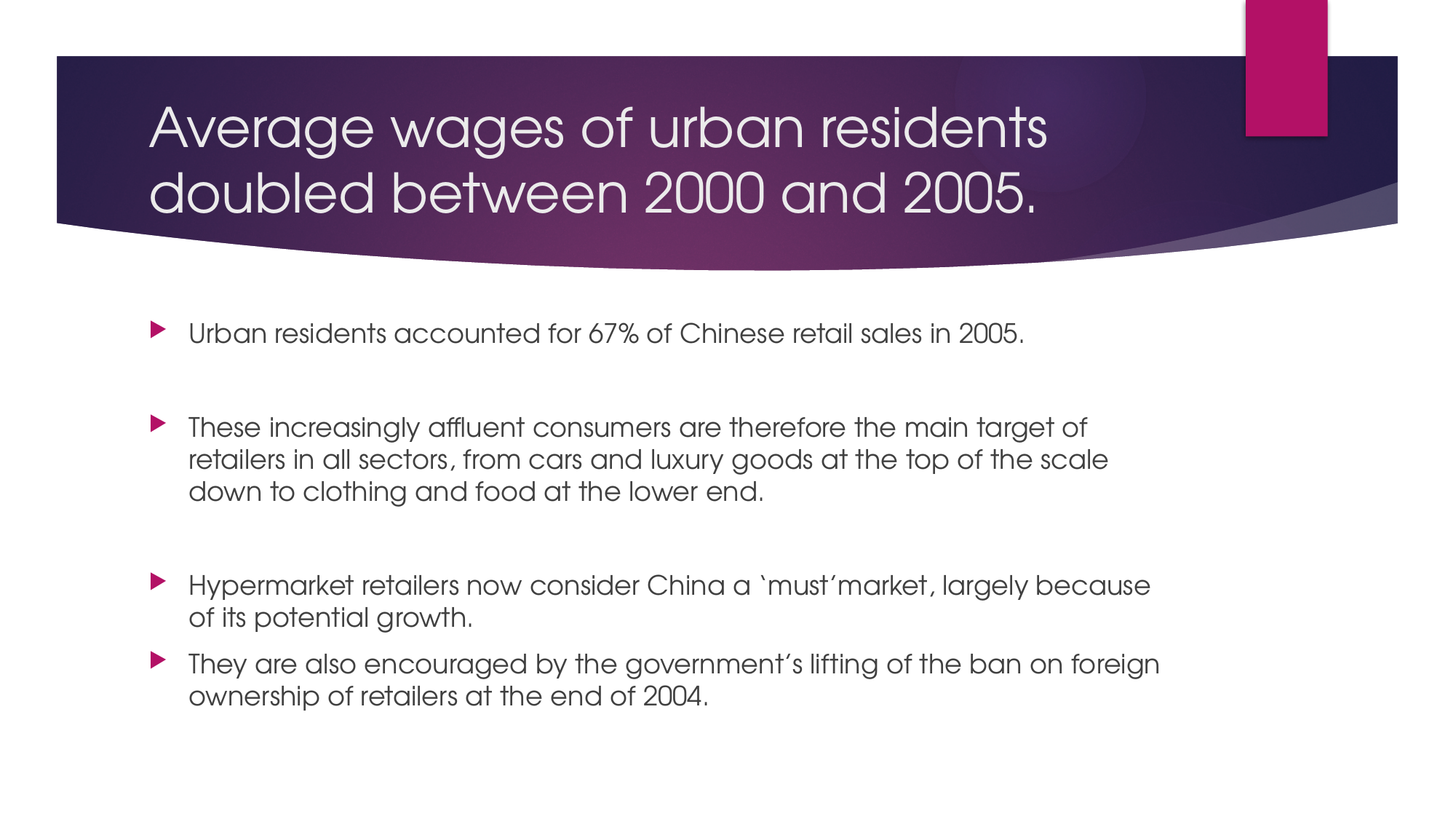

# Average wages of urban residents doubled between 2000 and 2005.
Urban residents accounted for 67% of Chinese retail sales in 2005.

These increasingly affluent consumers are therefore the main target of retailers in all sectors, from cars and luxury goods at the top of the scale down to clothing and food at the lower end.

Hypermarket retailers now consider China a ‘must’market, largely because of its potential growth.
They are also encouraged by the government’s lifting of the ban on foreign ownership of retailers at the end of 2004.